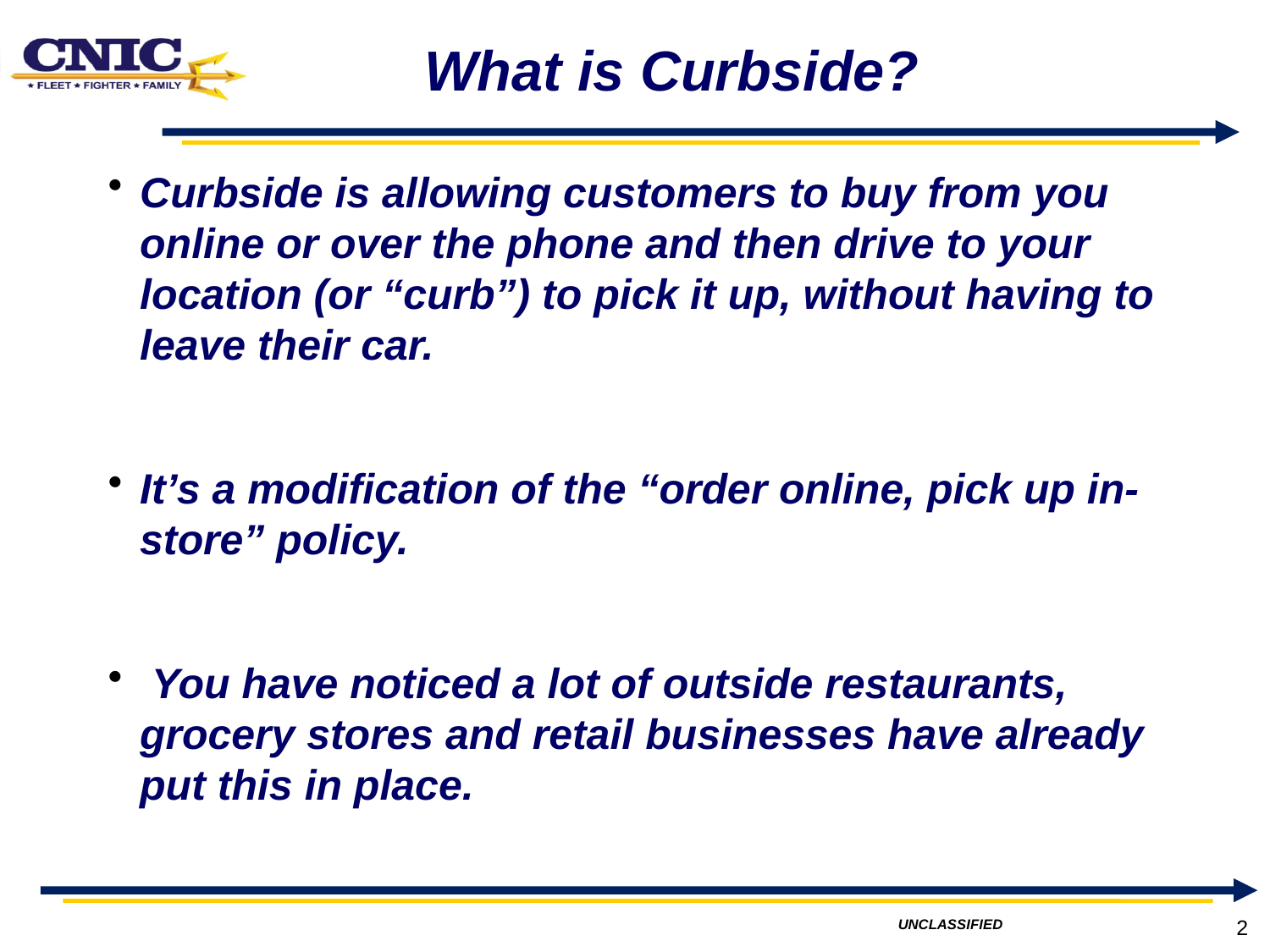

# What is Curbside?
Curbside is allowing customers to buy from you online or over the phone and then drive to your location (or “curb”) to pick it up, without having to leave their car.

It’s a modification of the “order online, pick up in-store” policy.

 You have noticed a lot of outside restaurants, grocery stores and retail businesses have already put this in place.

2
2
UNCLASSIFIED